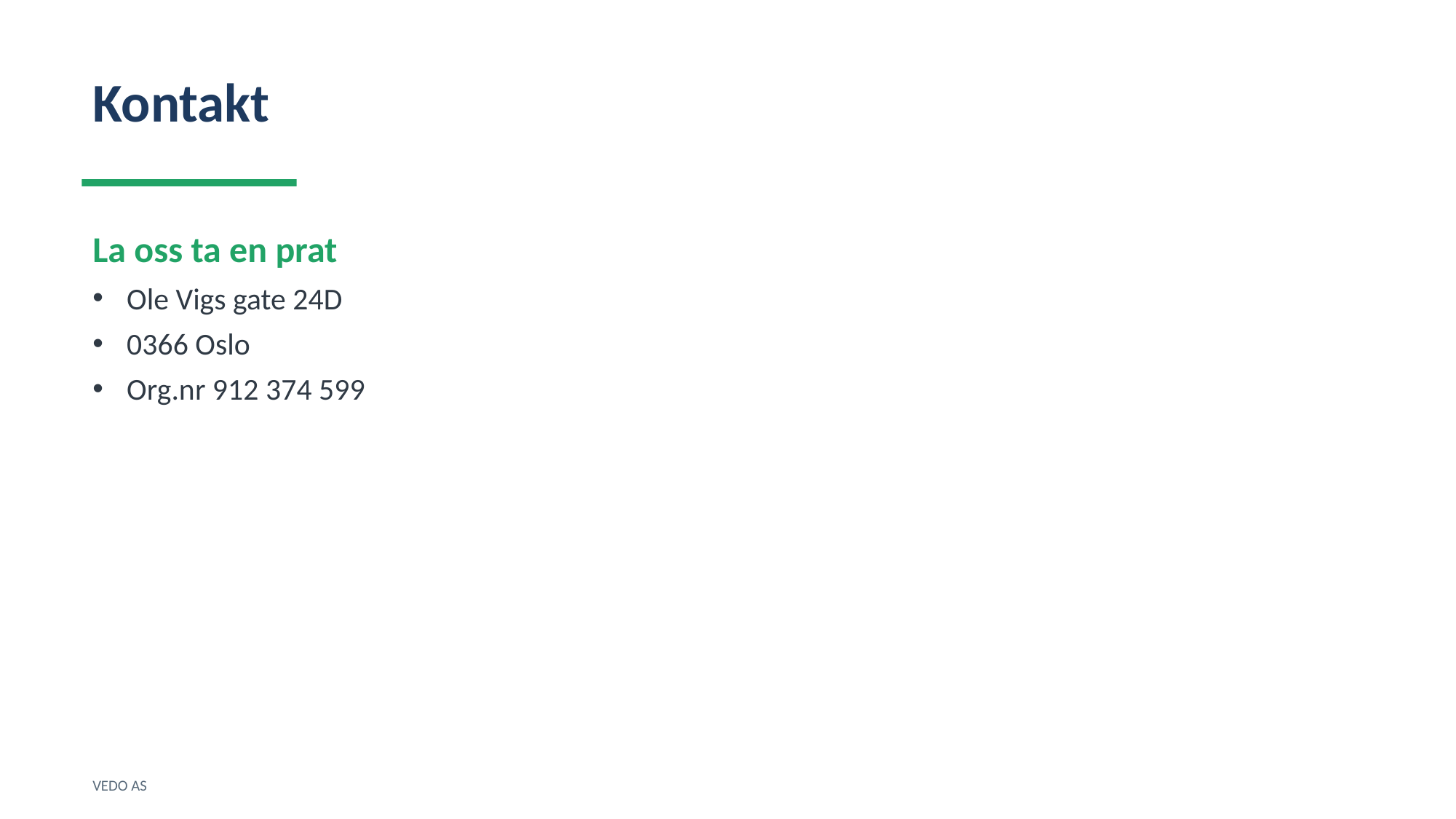

Kontakt

La oss ta en prat
Ole Vigs gate 24D
0366 Oslo
Org.nr 912 374 599
VEDO AS